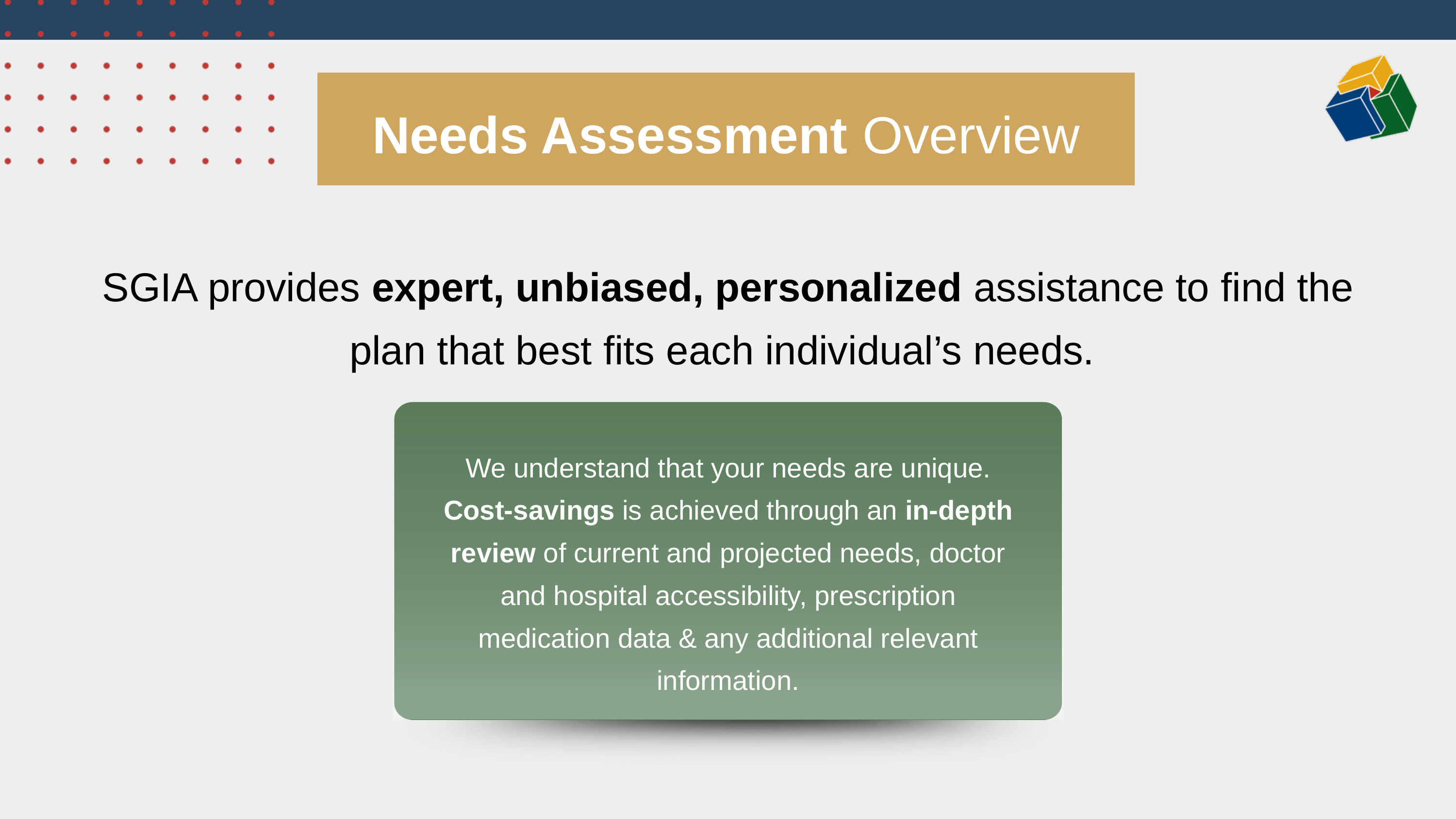

Needs Assessment Overview

SGIA provides expert, unbiased, personalized assistance to find the plan that best fits each individual’s needs.

We understand that your needs are unique. Cost-savings is achieved through an in-depth review of current and projected needs, doctor and hospital accessibility, prescription medication data & any additional relevant information.